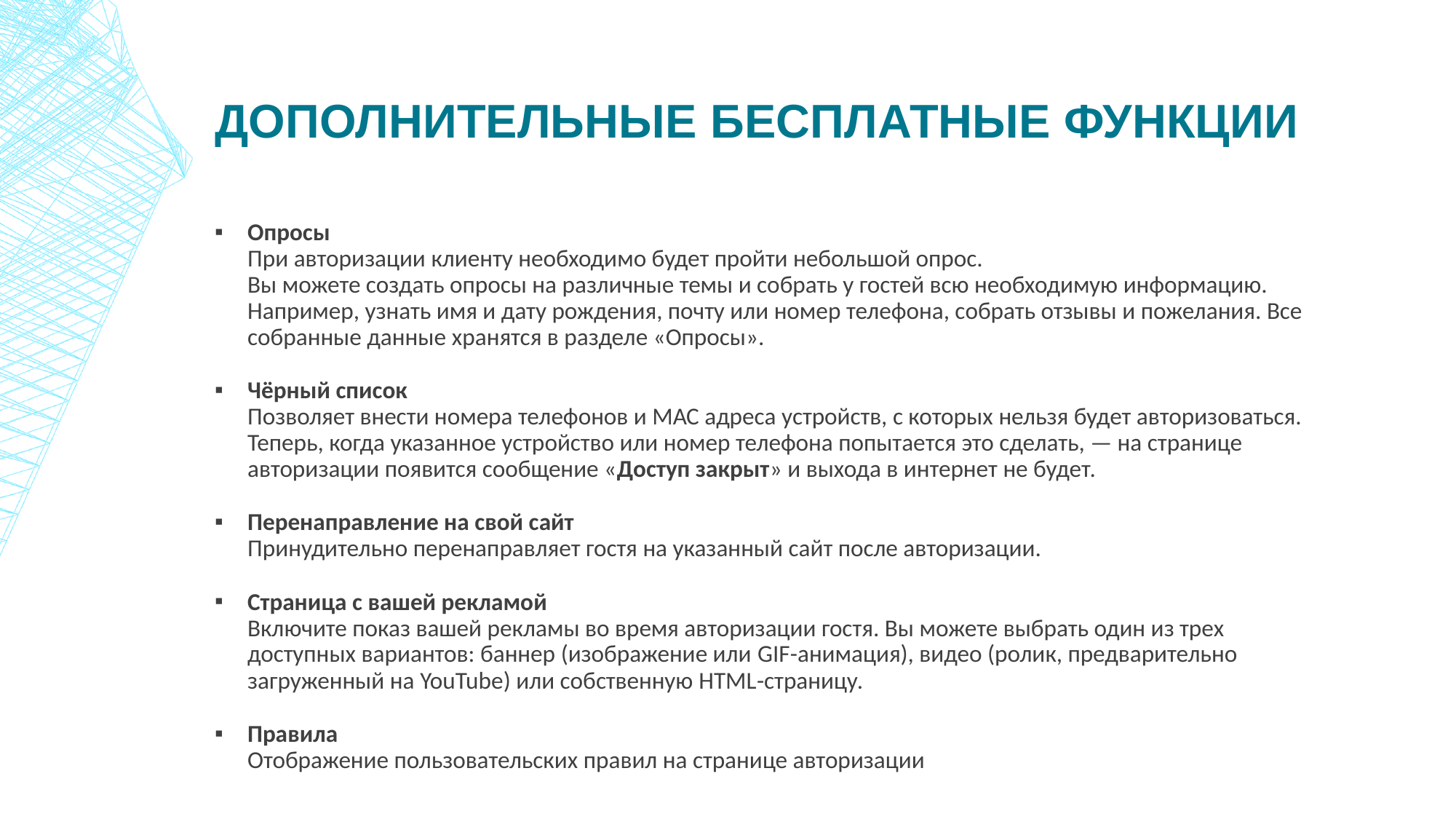

Дополнительные бесплатные функции
Опросы
При авторизации клиенту необходимо будет пройти небольшой опрос.
Вы можете создать опросы на различные темы и собрать у гостей всю необходимую информацию. Например, узнать имя и дату рождения, почту или номер телефона, собрать отзывы и пожелания. Все собранные данные хранятся в разделе «Опросы».
Чёрный список
Позволяет внести номера телефонов и МАС адреса устройств, с которых нельзя будет авторизоваться. Теперь, когда указанное устройство или номер телефона попытается это сделать, — на странице авторизации появится сообщение «Доступ закрыт» и выхода в интернет не будет.
Перенаправление на свой сайт
Принудительно перенаправляет гостя на указанный сайт после авторизации.
Страница с вашей рекламой
Включите показ вашей рекламы во время авторизации гостя. Вы можете выбрать один из трех доступных вариантов: баннер (изображение или GIF-анимация), видео (ролик, предварительно загруженный на YouTube) или собственную HTML-страницу.
Правила
Отображение пользовательских правил на странице авторизации